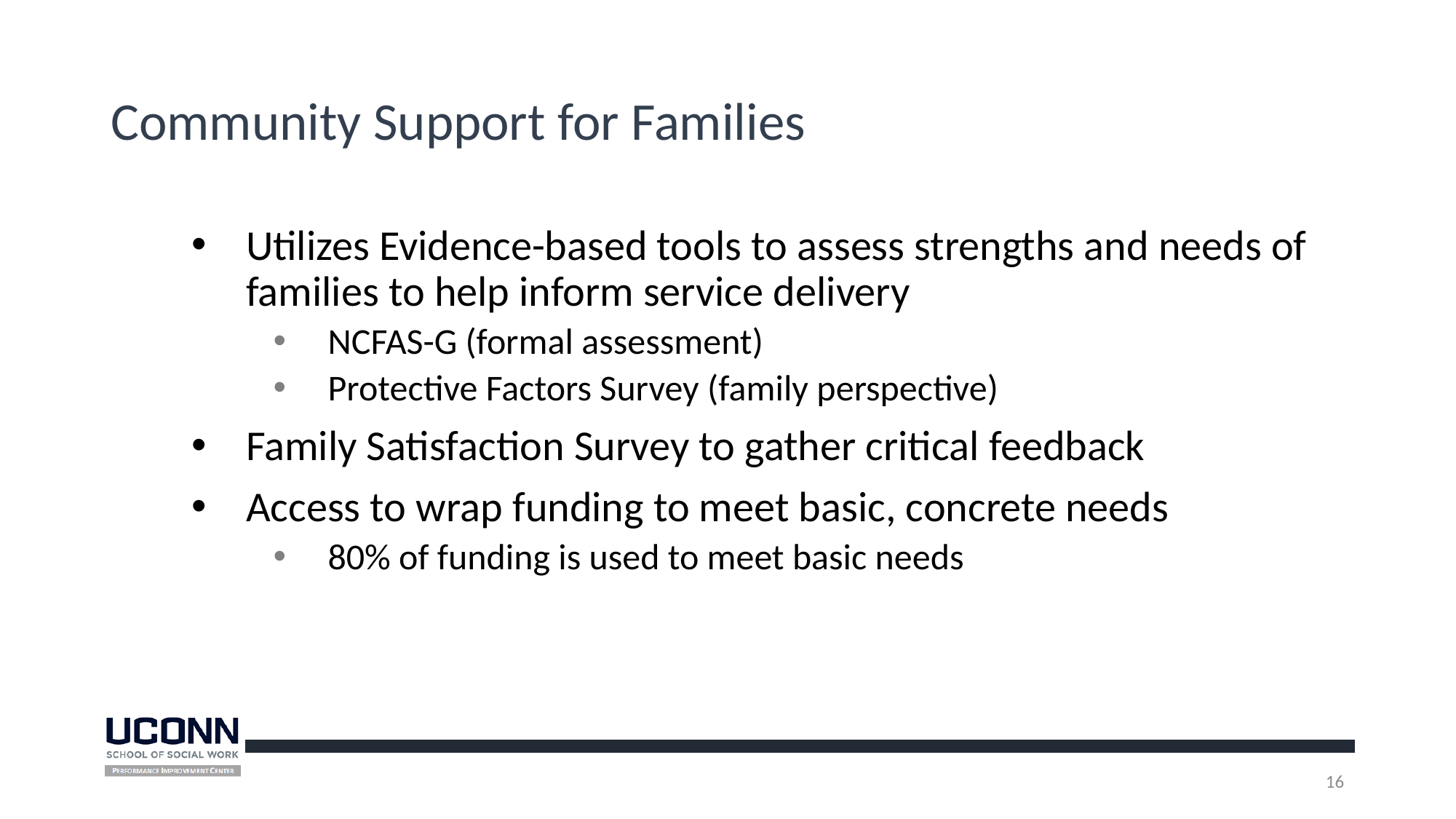

# Community Support for Families
Utilizes Evidence-based tools to assess strengths and needs of families to help inform service delivery
NCFAS-G (formal assessment)
Protective Factors Survey (family perspective)
Family Satisfaction Survey to gather critical feedback
Access to wrap funding to meet basic, concrete needs
80% of funding is used to meet basic needs
16